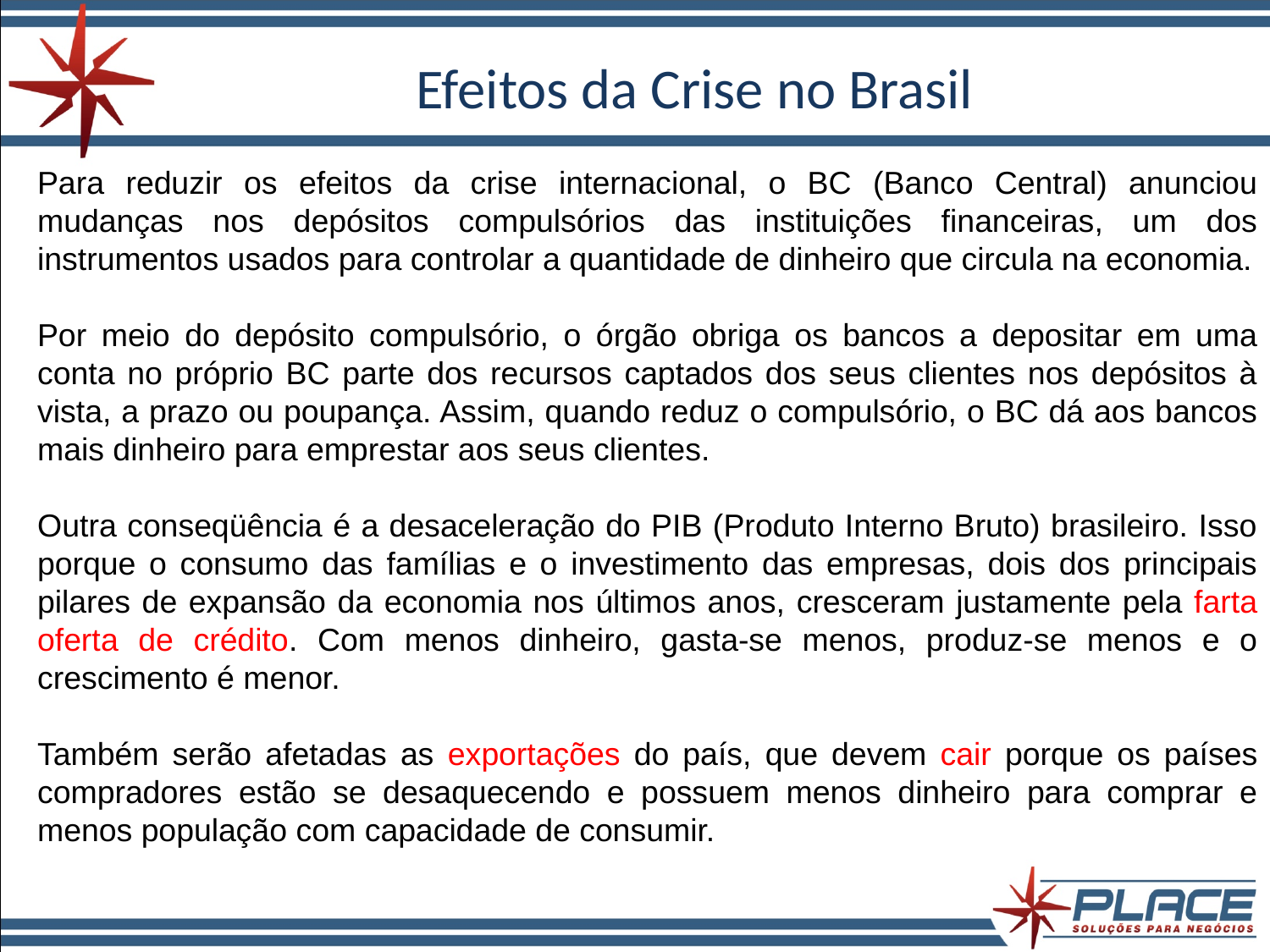

# Efeitos da Crise no Brasil
Para reduzir os efeitos da crise internacional, o BC (Banco Central) anunciou mudanças nos depósitos compulsórios das instituições financeiras, um dos instrumentos usados para controlar a quantidade de dinheiro que circula na economia.

Por meio do depósito compulsório, o órgão obriga os bancos a depositar em uma conta no próprio BC parte dos recursos captados dos seus clientes nos depósitos à vista, a prazo ou poupança. Assim, quando reduz o compulsório, o BC dá aos bancos mais dinheiro para emprestar aos seus clientes.

Outra conseqüência é a desaceleração do PIB (Produto Interno Bruto) brasileiro. Isso porque o consumo das famílias e o investimento das empresas, dois dos principais pilares de expansão da economia nos últimos anos, cresceram justamente pela farta oferta de crédito. Com menos dinheiro, gasta-se menos, produz-se menos e o crescimento é menor.

Também serão afetadas as exportações do país, que devem cair porque os países compradores estão se desaquecendo e possuem menos dinheiro para comprar e menos população com capacidade de consumir.